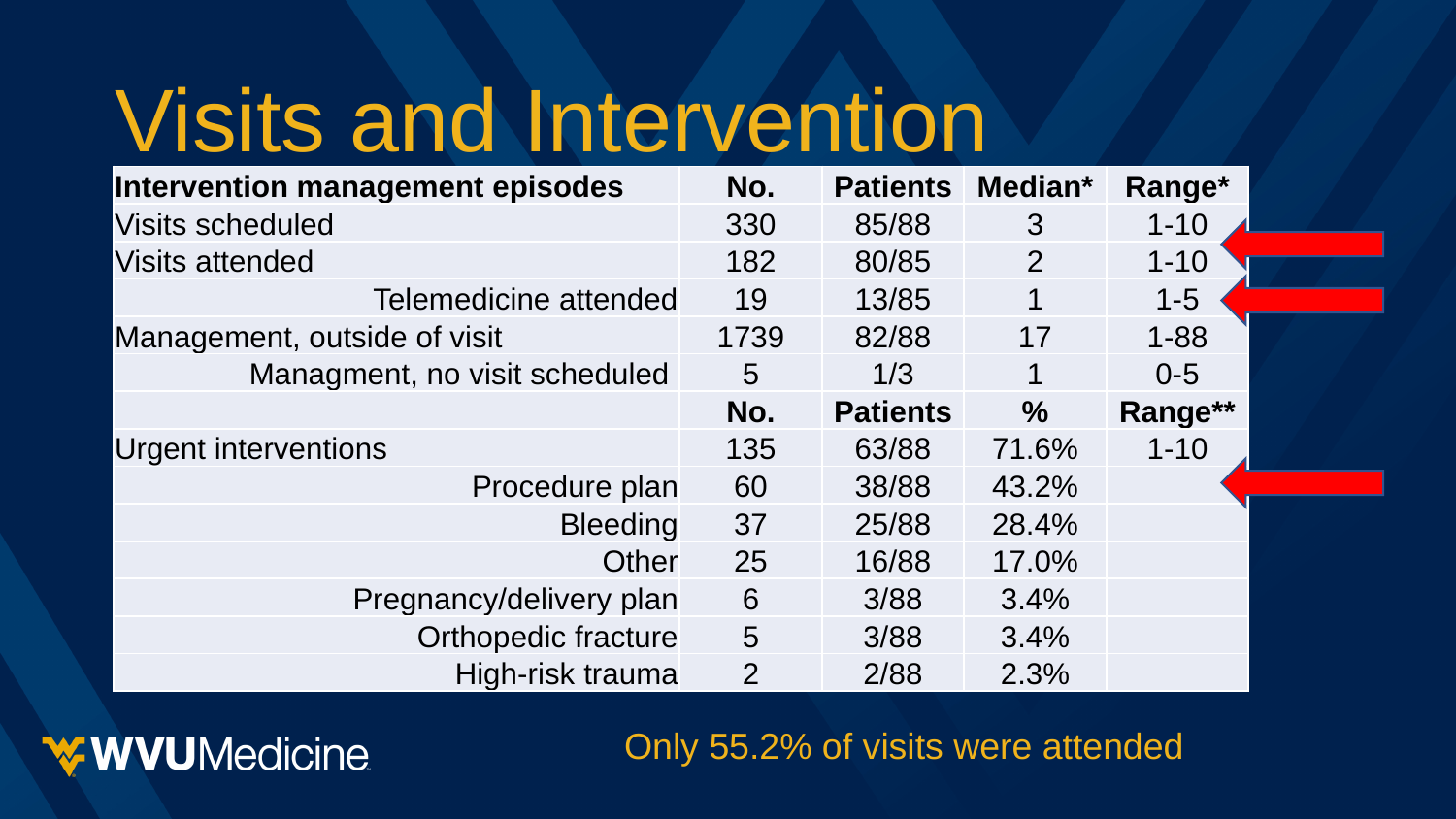

# Visits and Intervention
| Intervention management episodes | No. | Patients | Median\* | Range\* |
| --- | --- | --- | --- | --- |
| Visits scheduled | 330 | 85/88 | 3 | 1-10 |
| Visits attended | 182 | 80/85 | 2 | 1-10 |
| Telemedicine attended | 19 | 13/85 | 1 | 1-5 |
| Management, outside of visit | 1739 | 82/88 | 17 | 1-88 |
| Managment, no visit scheduled | 5 | 1/3 | 1 | 0-5 |
|  | No. | Patients | % | Range\*\* |
| Urgent interventions | 135 | 63/88 | 71.6% | 1-10 |
| Procedure plan | 60 | 38/88 | 43.2% |  |
| Bleeding | 37 | 25/88 | 28.4% |  |
| Other | 25 | 16/88 | 17.0% |  |
| Pregnancy/delivery plan | 6 | 3/88 | 3.4% |  |
| Orthopedic fracture | 5 | 3/88 | 3.4% |  |
| High-risk trauma | 2 | 2/88 | 2.3% |  |

Only 55.2% of visits were attended